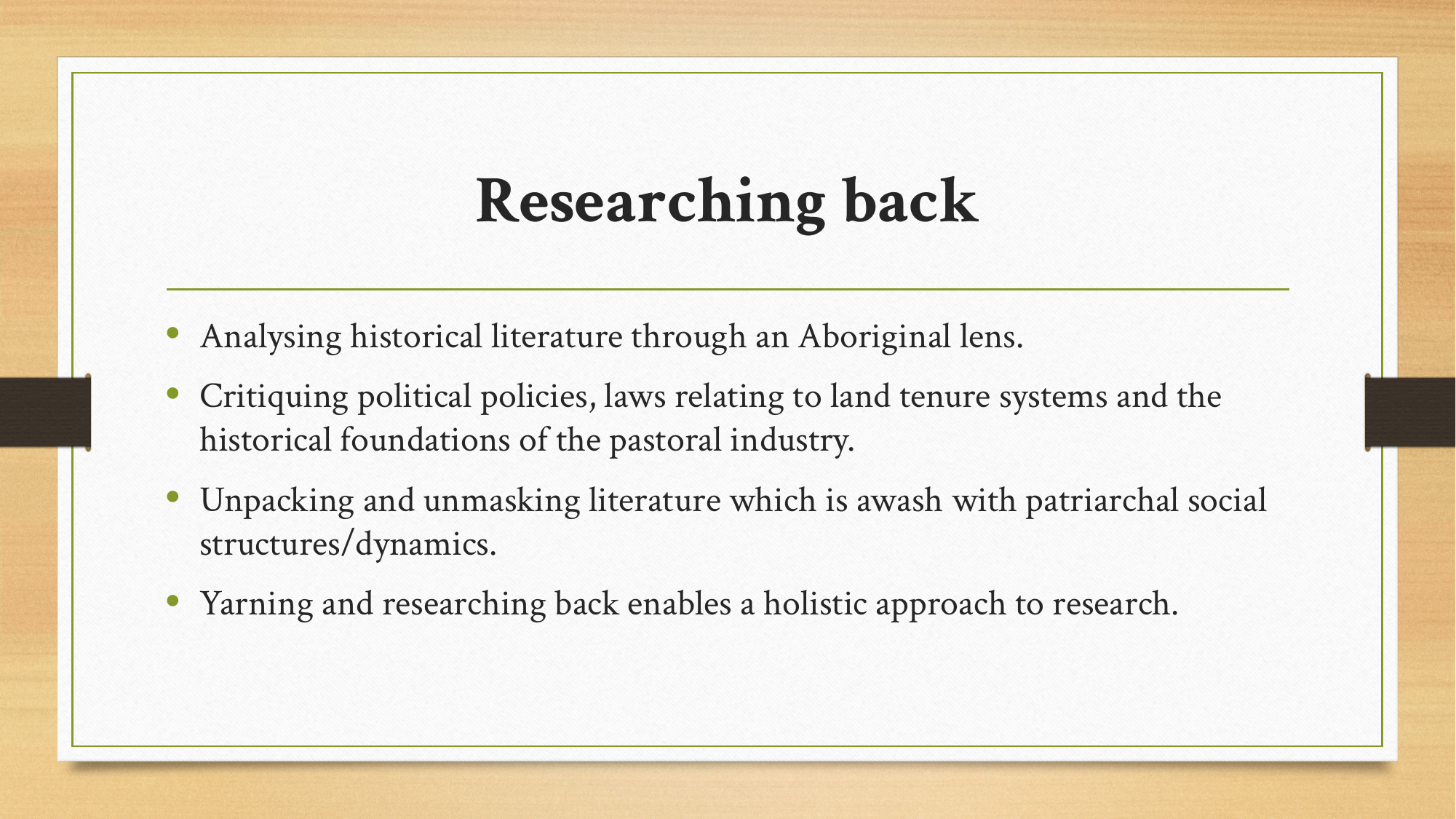

# Researching back
Analysing historical literature through an Aboriginal lens.
Critiquing political policies, laws relating to land tenure systems and the historical foundations of the pastoral industry.
Unpacking and unmasking literature which is awash with patriarchal social structures/dynamics.
Yarning and researching back enables a holistic approach to research.